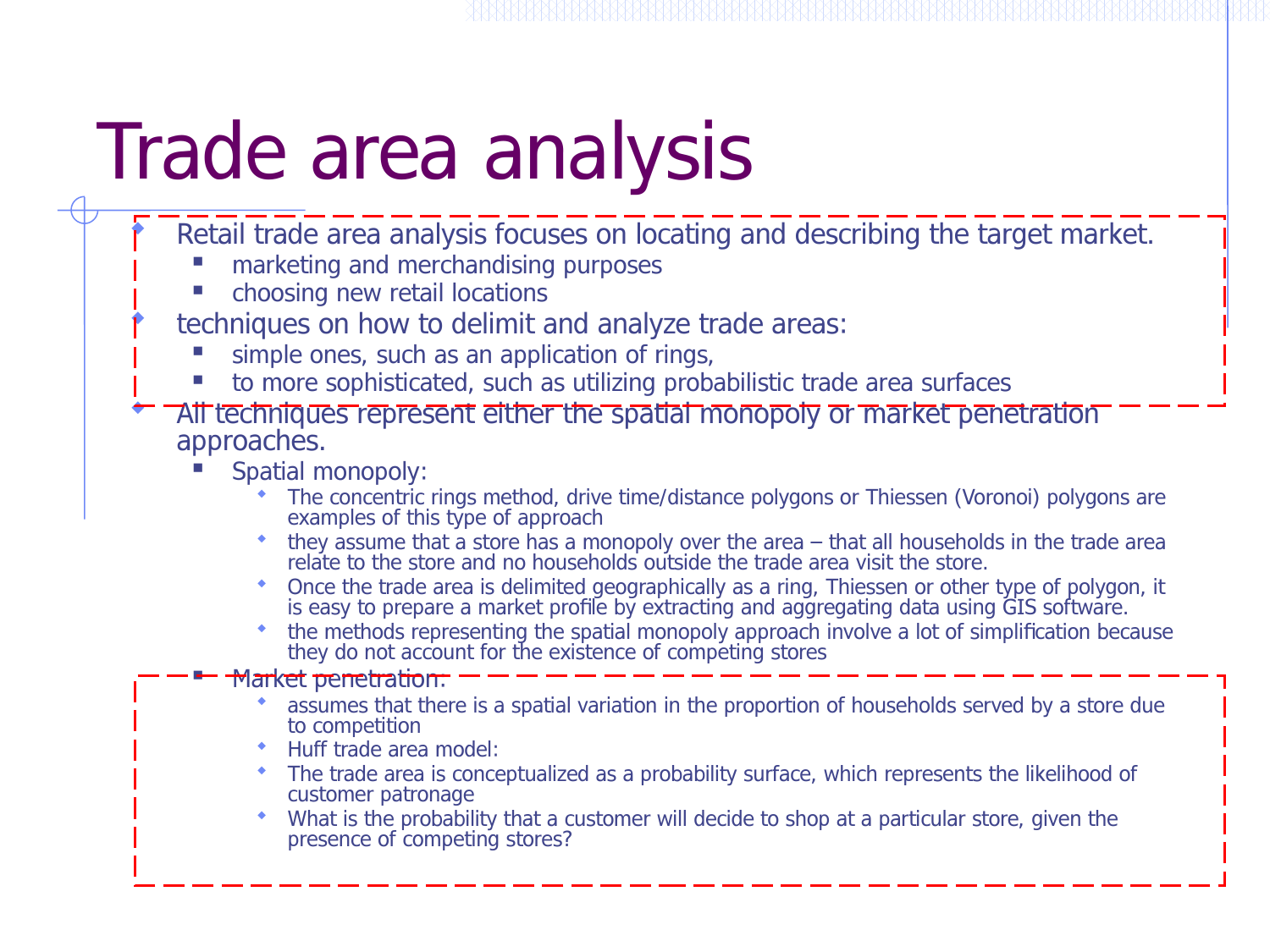

# Trade area analysis
Retail trade area analysis focuses on locating and describing the target market.
marketing and merchandising purposes
choosing new retail locations
techniques on how to delimit and analyze trade areas:
simple ones, such as an application of rings,
to more sophisticated, such as utilizing probabilistic trade area surfaces
All techniques represent either the spatial monopoly or market penetration approaches.
Spatial monopoly:
The concentric rings method, drive time/distance polygons or Thiessen (Voronoi) polygons are examples of this type of approach
they assume that a store has a monopoly over the area – that all households in the trade area relate to the store and no households outside the trade area visit the store.
Once the trade area is delimited geographically as a ring, Thiessen or other type of polygon, it is easy to prepare a market profile by extracting and aggregating data using GIS software.
the methods representing the spatial monopoly approach involve a lot of simplification because they do not account for the existence of competing stores
Market penetration:
assumes that there is a spatial variation in the proportion of households served by a store due to competition
Huff trade area model:
The trade area is conceptualized as a probability surface, which represents the likelihood of customer patronage
What is the probability that a customer will decide to shop at a particular store, given the presence of competing stores?